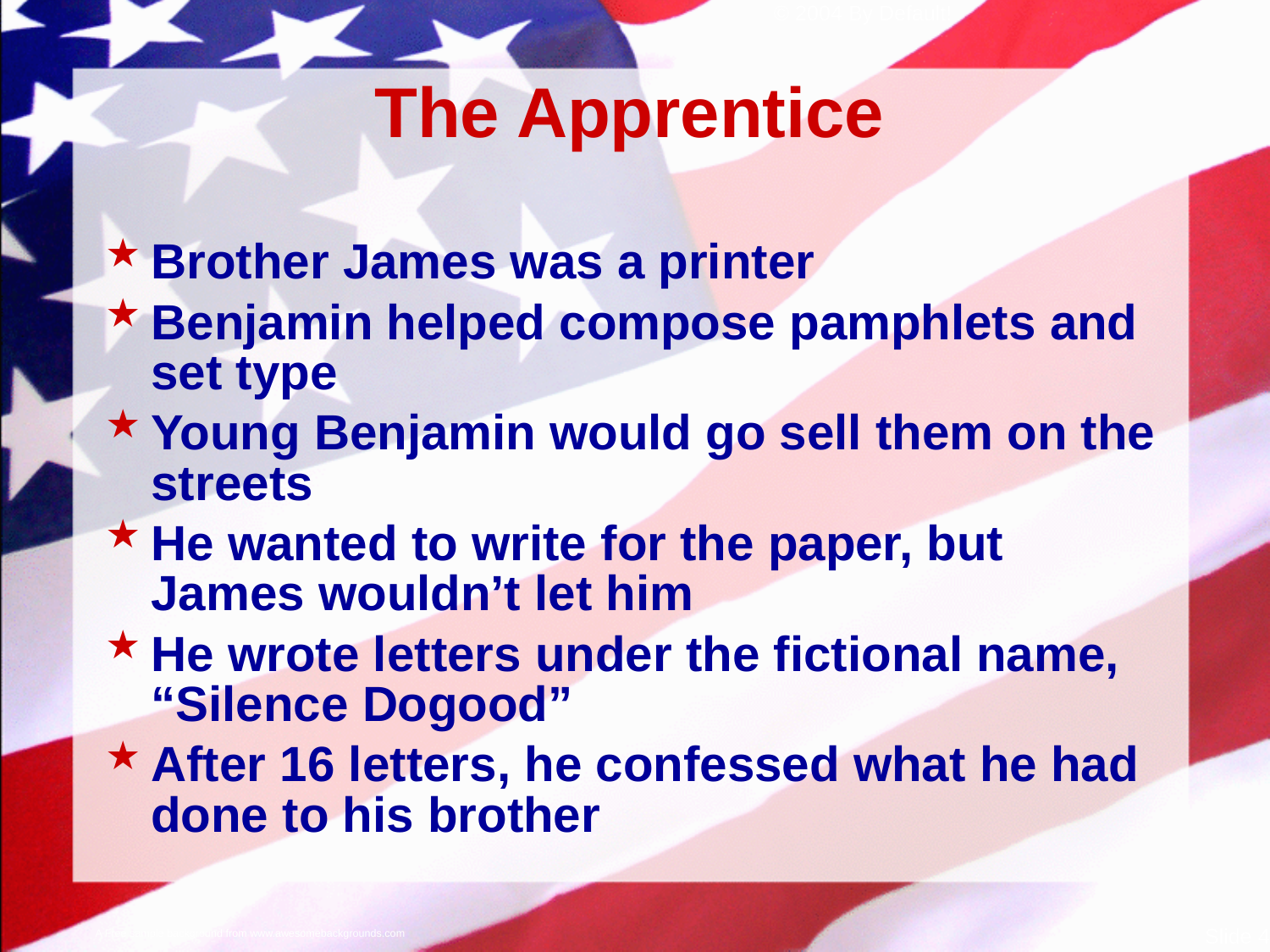

# The Apprentice
Brother James was a printer
Benjamin helped compose pamphlets and set type
Young Benjamin would go sell them on the streets
He wanted to write for the paper, but James wouldn’t let him
He wrote letters under the fictional name, “Silence Dogood”
After 16 letters, he confessed what he had done to his brother